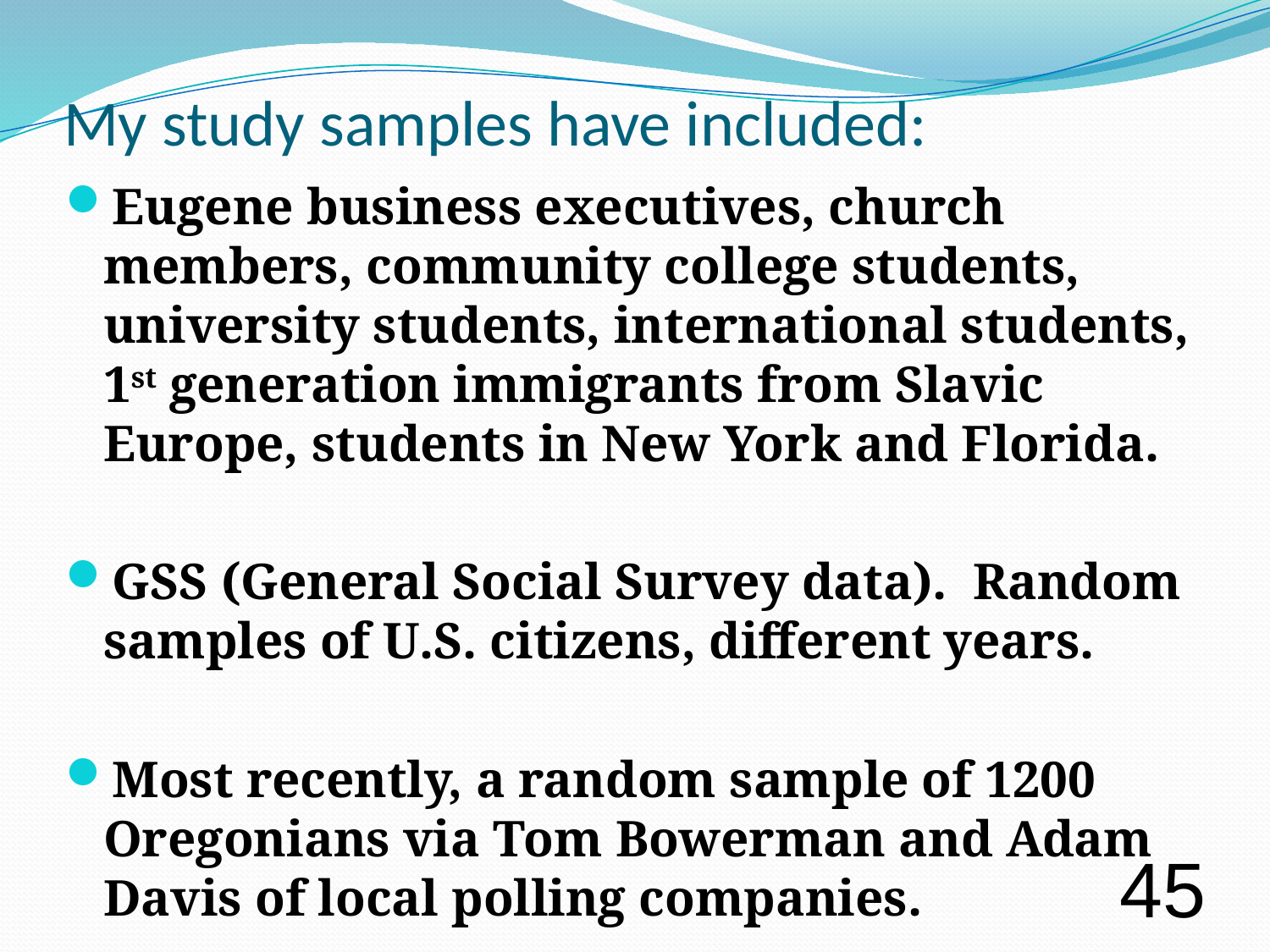

# My study samples have included:
Eugene business executives, church members, community college students, university students, international students, 1st generation immigrants from Slavic Europe, students in New York and Florida.

GSS (General Social Survey data).  Random samples of U.S. citizens, different years.

Most recently, a random sample of 1200 Oregonians via Tom Bowerman and Adam Davis of local polling companies.
45